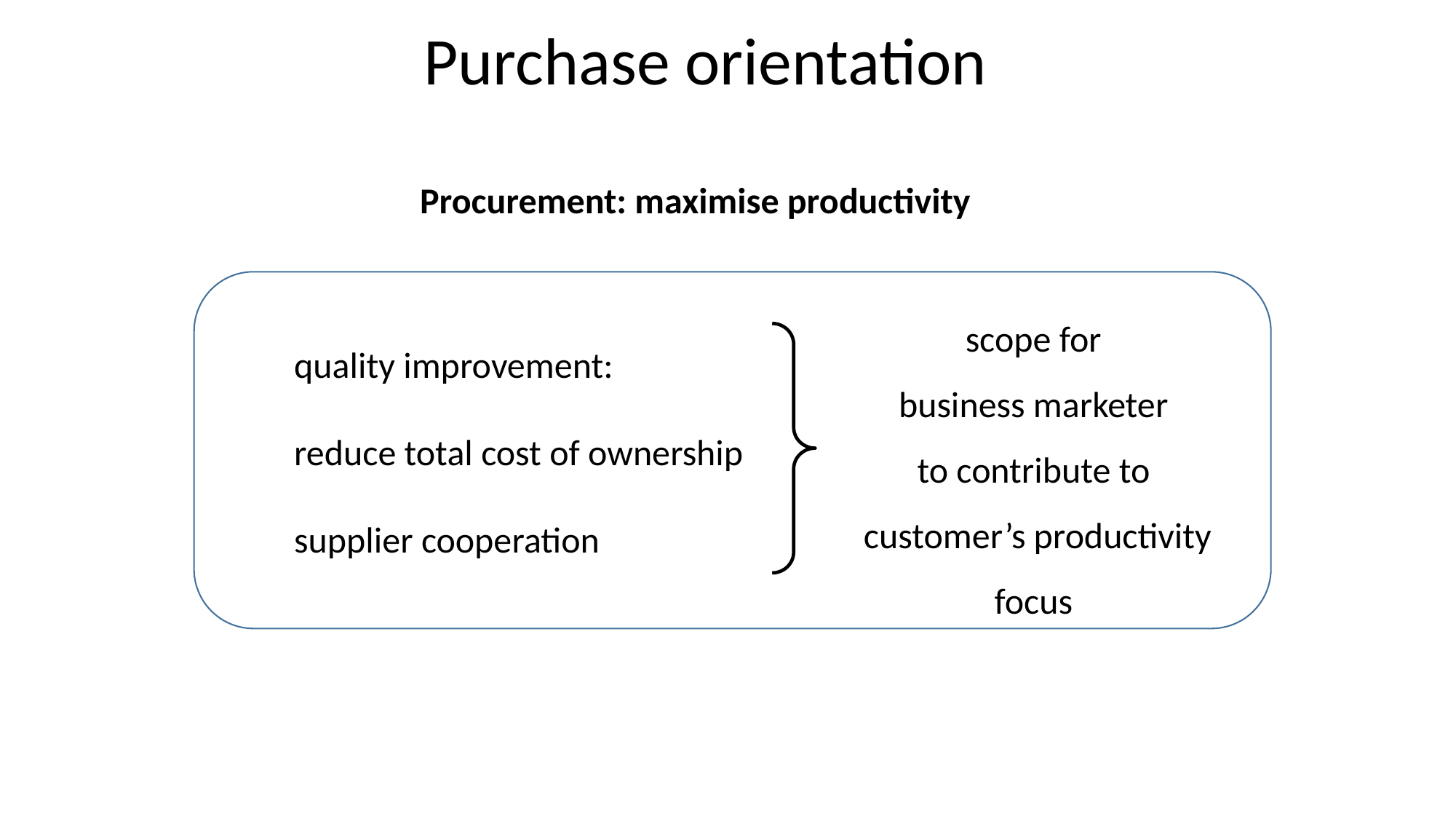

Purchase orientation
Procurement: maximise productivity

scope for
business marketer
to contribute to
customer’s productivity focus

quality improvement:

reduce total cost of ownership

supplier cooperation